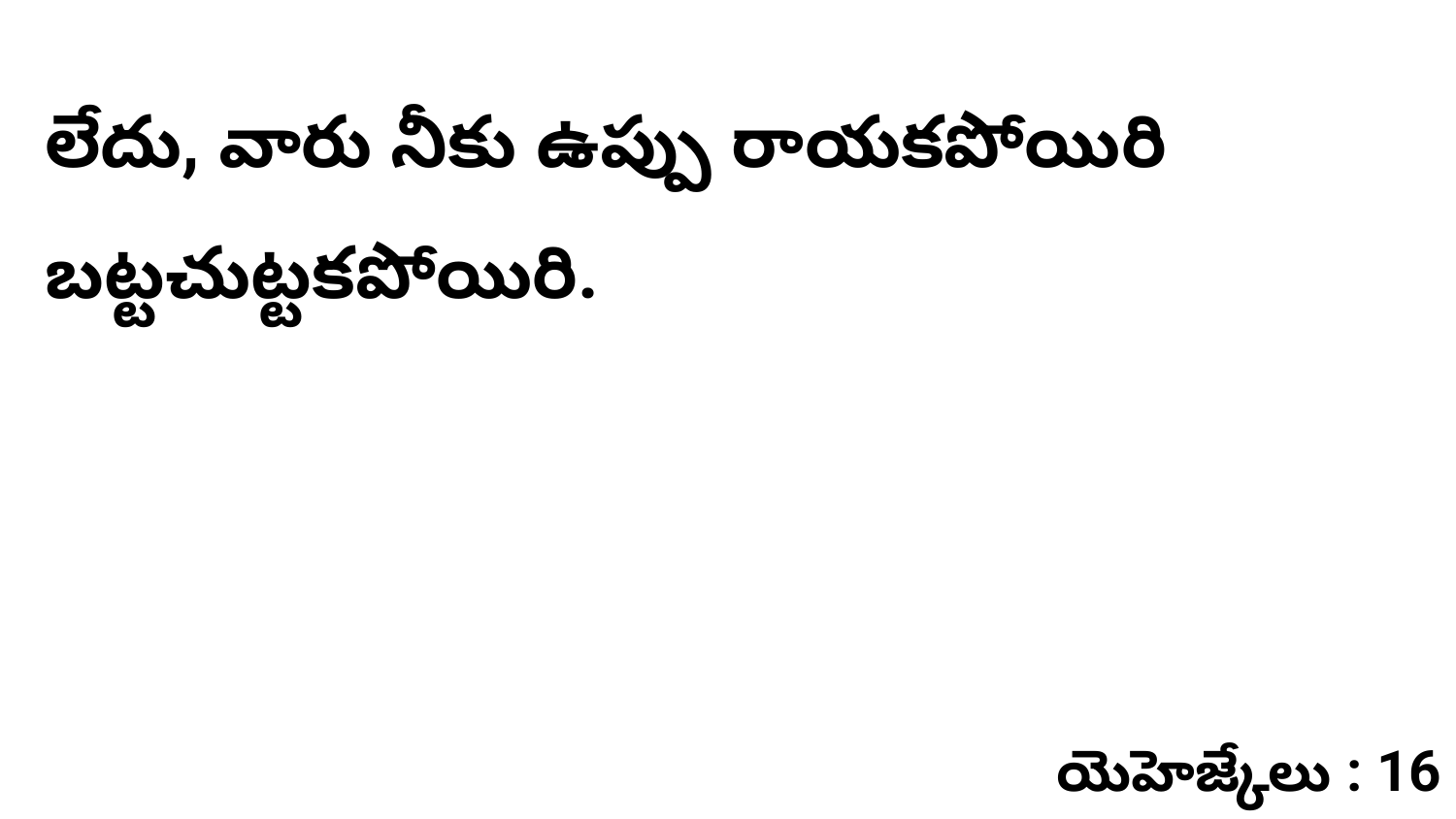

లేదు, వారు నీకు ఉప్పు రాయకపోయిరి బట్టచుట్టకపోయిరి.
యెహెజ్కేలు : 16